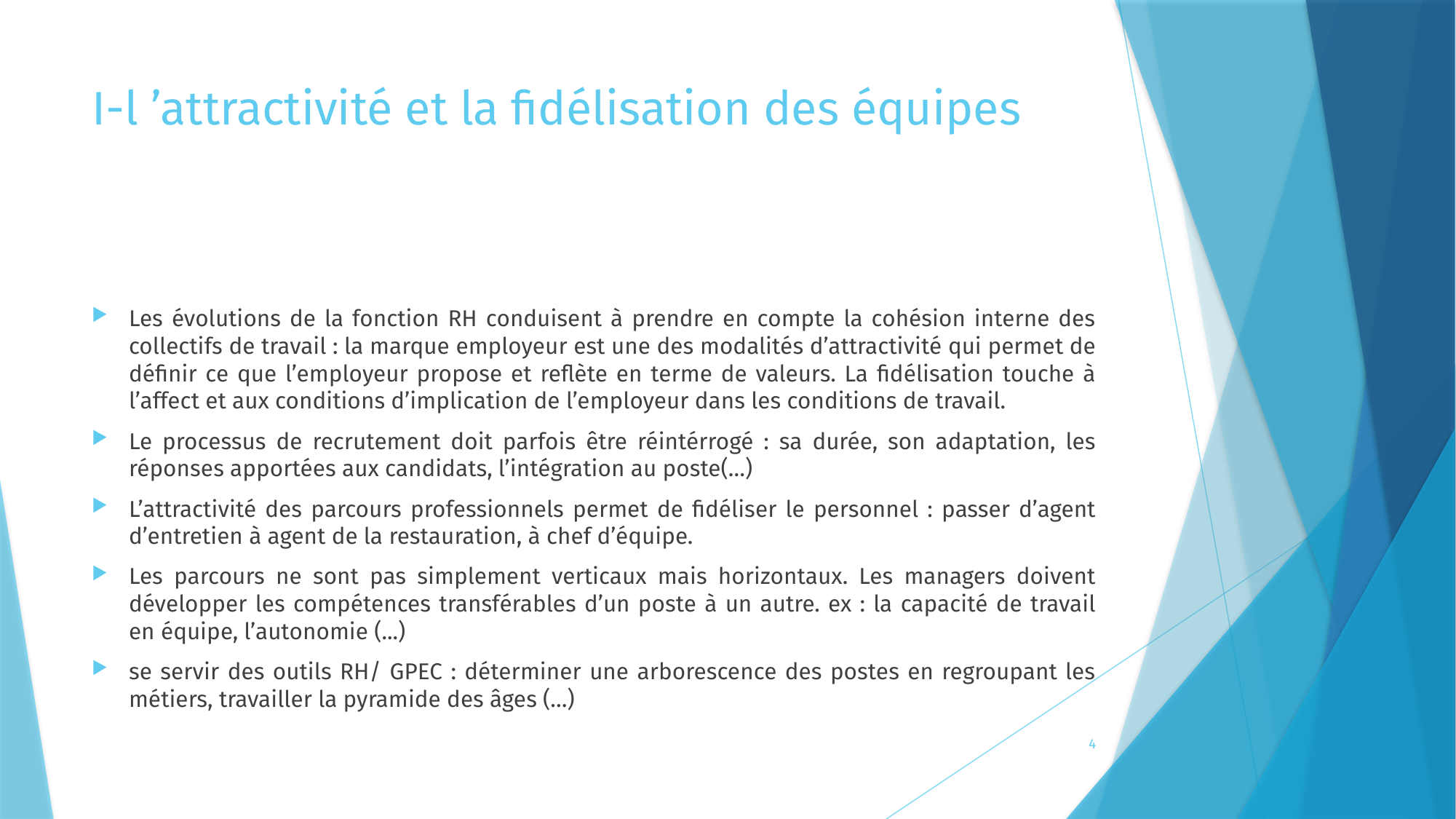

# I-l ’attractivité et la fidélisation des équipes

Les évolutions de la fonction RH conduisent à prendre en compte la cohésion interne des collectifs de travail : la marque employeur est une des modalités d’attractivité qui permet de définir ce que l’employeur propose et reflète en terme de valeurs. La fidélisation touche à l’affect et aux conditions d’implication de l’employeur dans les conditions de travail.
Le processus de recrutement doit parfois être réintérrogé : sa durée, son adaptation, les réponses apportées aux candidats, l’intégration au poste(…)
L’attractivité des parcours professionnels permet de fidéliser le personnel : passer d’agent d’entretien à agent de la restauration, à chef d’équipe.
Les parcours ne sont pas simplement verticaux mais horizontaux. Les managers doivent développer les compétences transférables d’un poste à un autre. ex : la capacité de travail en équipe, l’autonomie (...)
se servir des outils RH/ GPEC : déterminer une arborescence des postes en regroupant les métiers, travailler la pyramide des âges (…)

4